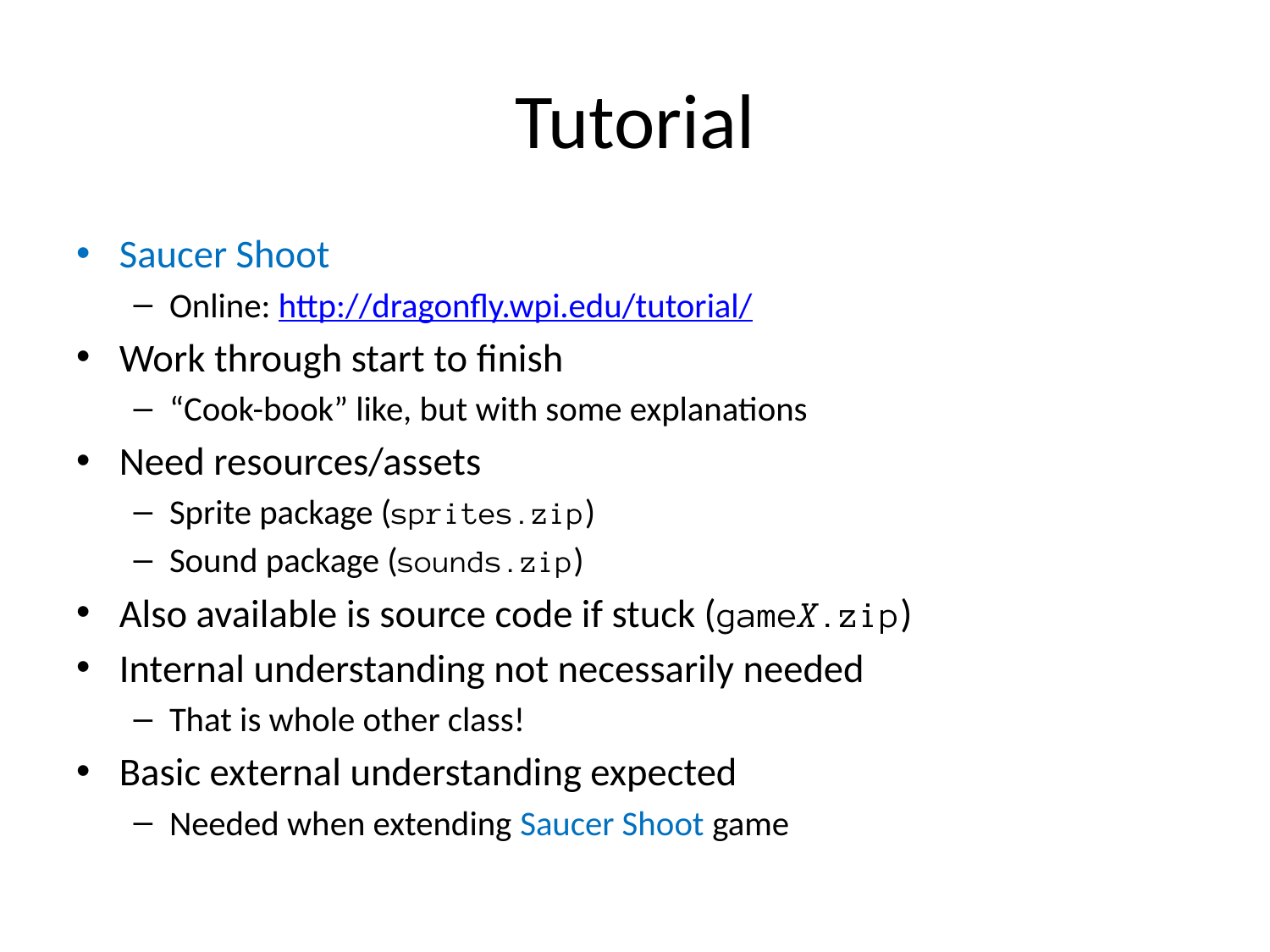

# Tutorial
Saucer Shoot
Online: http://dragonfly.wpi.edu/tutorial/
Work through start to finish
“Cook-book” like, but with some explanations
Need resources/assets
Sprite package (sprites.zip)
Sound package (sounds.zip)
Also available is source code if stuck (gameX.zip)
Internal understanding not necessarily needed
That is whole other class!
Basic external understanding expected
Needed when extending Saucer Shoot game